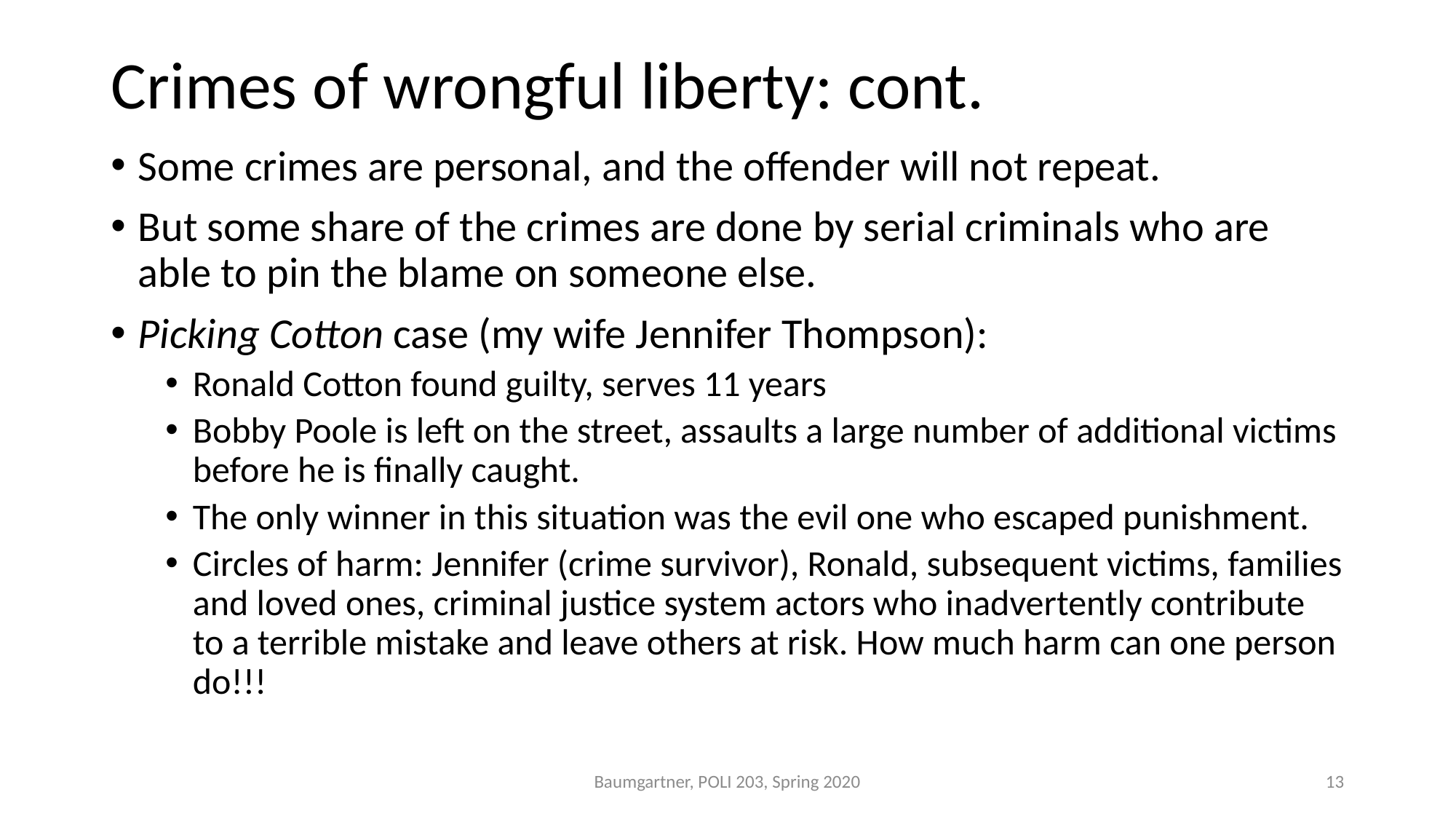

# Crimes of wrongful liberty: cont.
Some crimes are personal, and the offender will not repeat.
But some share of the crimes are done by serial criminals who are able to pin the blame on someone else.
Picking Cotton case (my wife Jennifer Thompson):
Ronald Cotton found guilty, serves 11 years
Bobby Poole is left on the street, assaults a large number of additional victims before he is finally caught.
The only winner in this situation was the evil one who escaped punishment.
Circles of harm: Jennifer (crime survivor), Ronald, subsequent victims, families and loved ones, criminal justice system actors who inadvertently contribute to a terrible mistake and leave others at risk. How much harm can one person do!!!
Baumgartner, POLI 203, Spring 2020
13